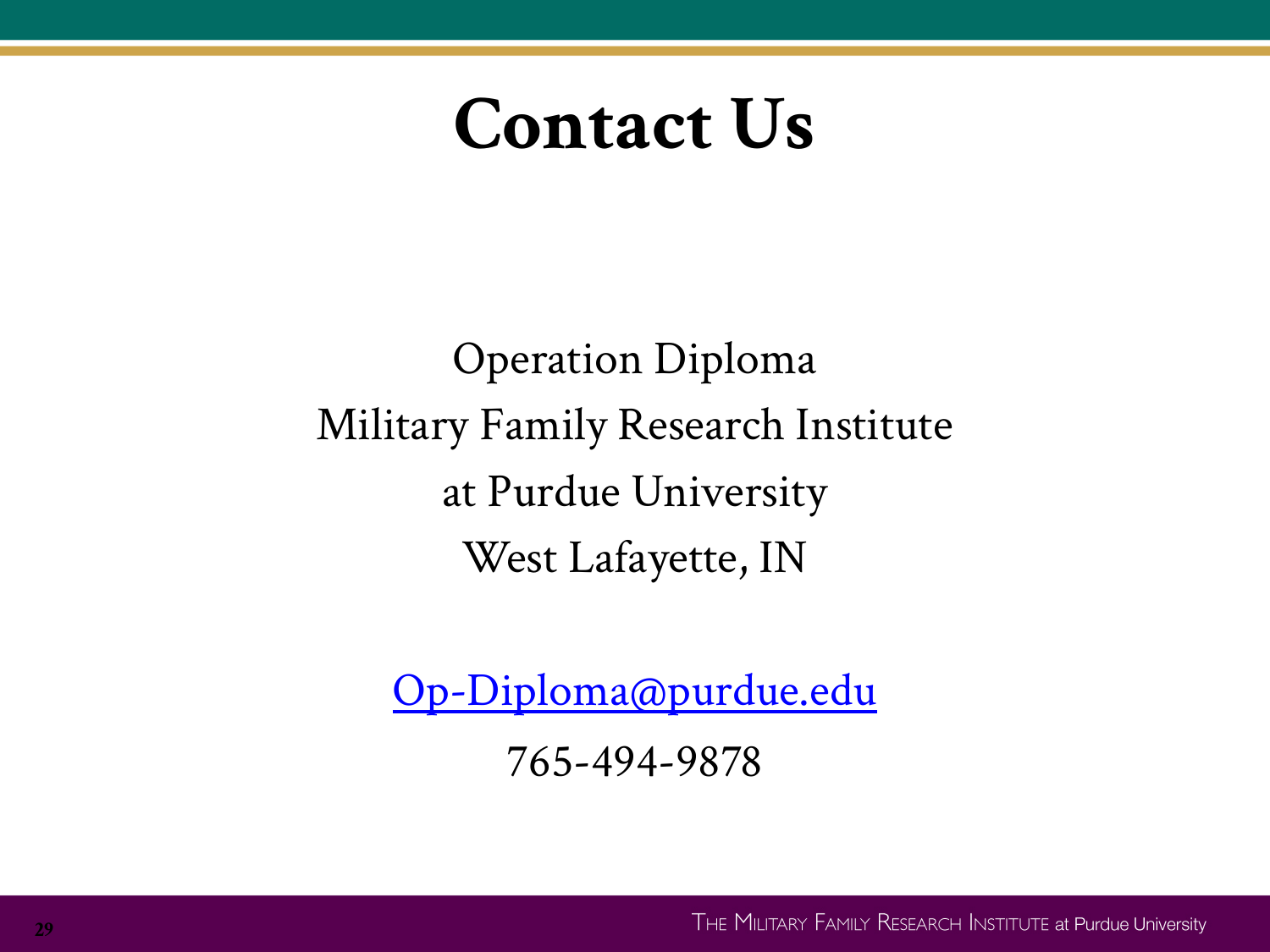

# Contact Us

Operation Diploma
Military Family Research Institute
at Purdue University
West Lafayette, IN

Op-Diploma@purdue.edu
765-494-9878

29